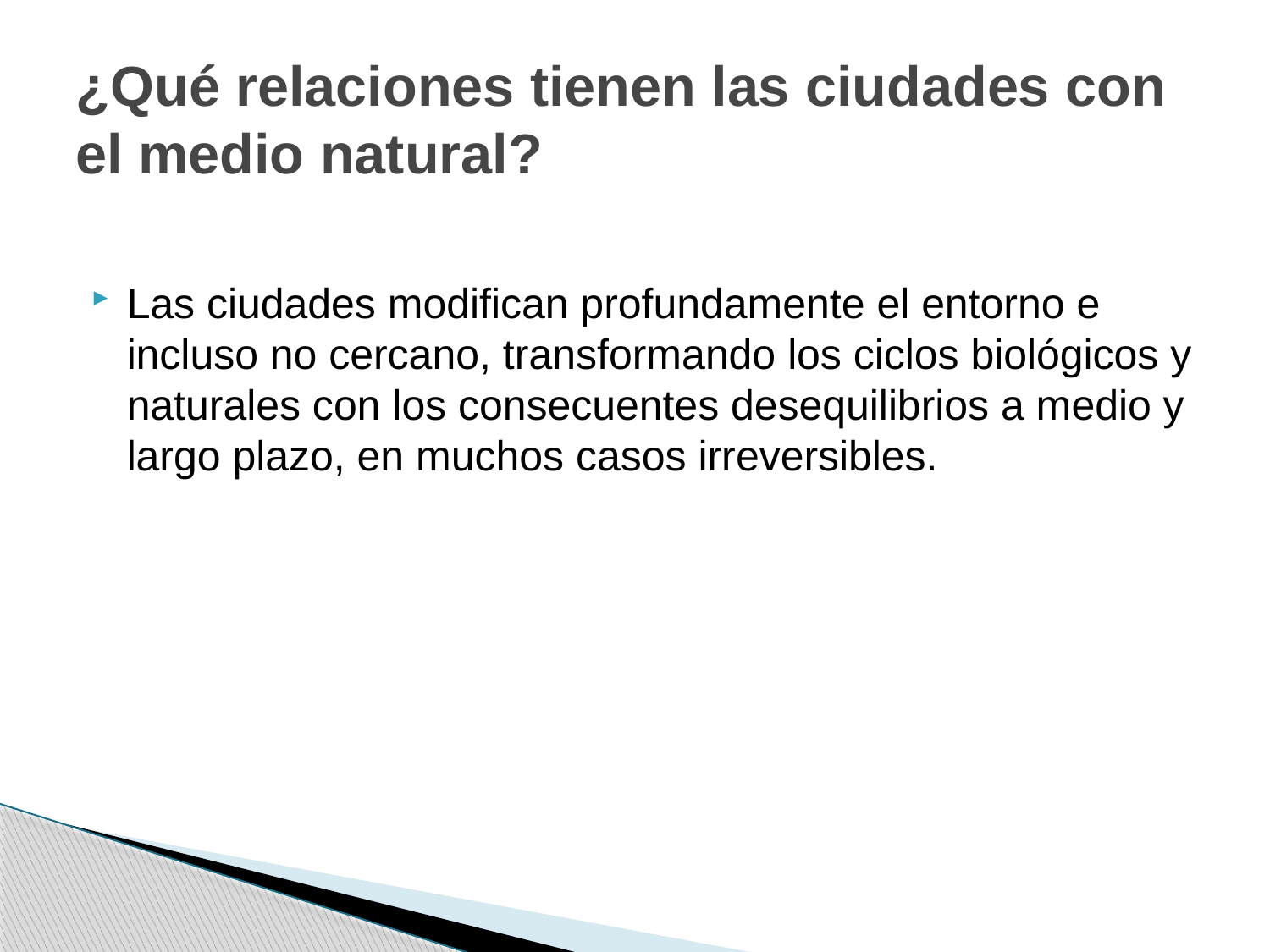

# ¿Qué relaciones tienen las ciudades con el medio natural?

Las ciudades modifican profundamente el entorno e incluso no cercano, transformando los ciclos biológicos y naturales con los consecuentes desequilibrios a medio y largo plazo, en muchos casos irreversibles.